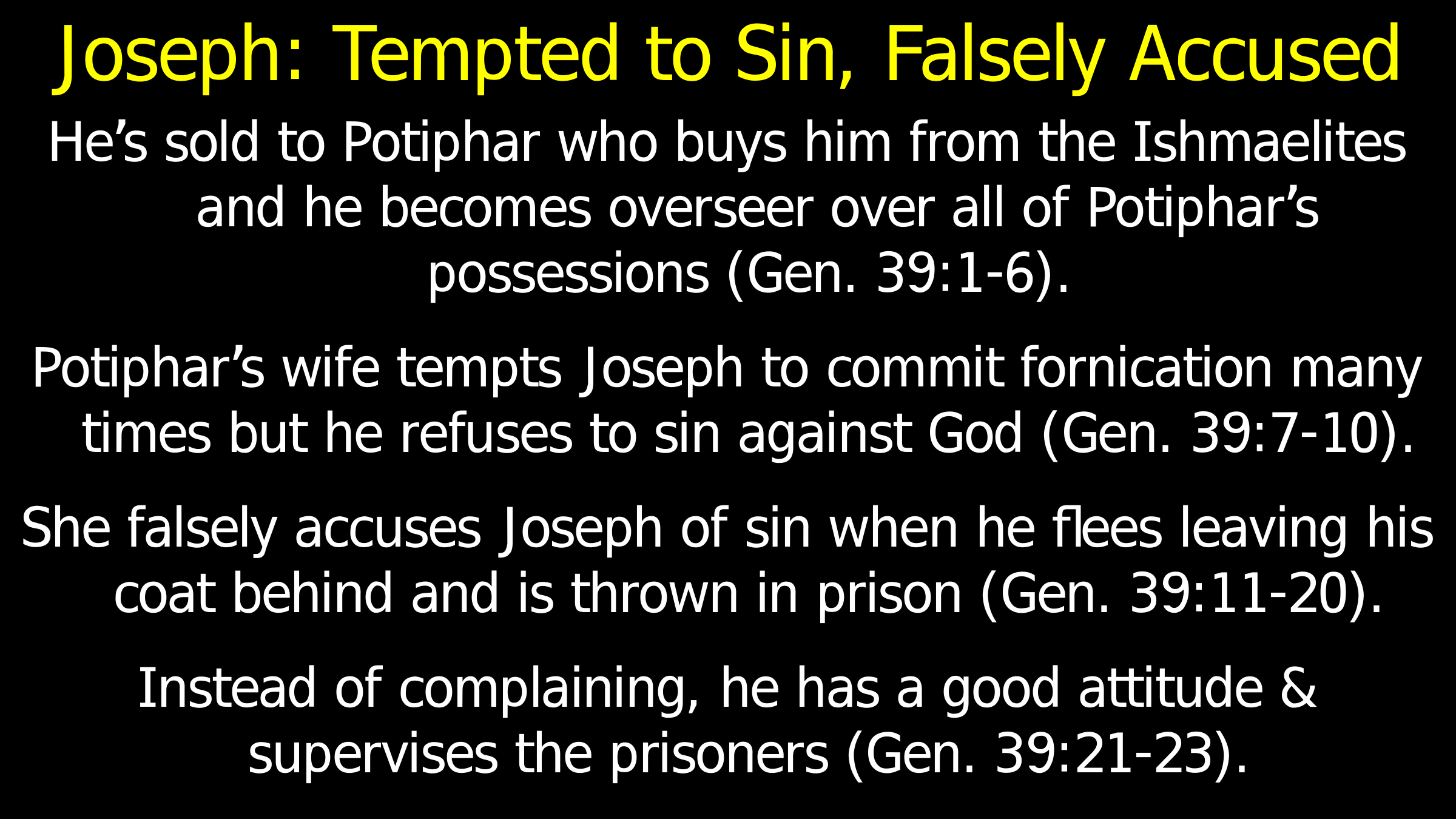

# Joseph: Tempted to Sin, Falsely Accused
He’s sold to Potiphar who buys him from the Ishmaelites and he becomes overseer over all of Potiphar’s possessions (Gen. 39:1-6).

Potiphar’s wife tempts Joseph to commit fornication many times but he refuses to sin against God (Gen. 39:7-10).

She falsely accuses Joseph of sin when he flees leaving his coat behind and is thrown in prison (Gen. 39:11-20).

Instead of complaining, he has a good attitude & supervises the prisoners (Gen. 39:21-23).